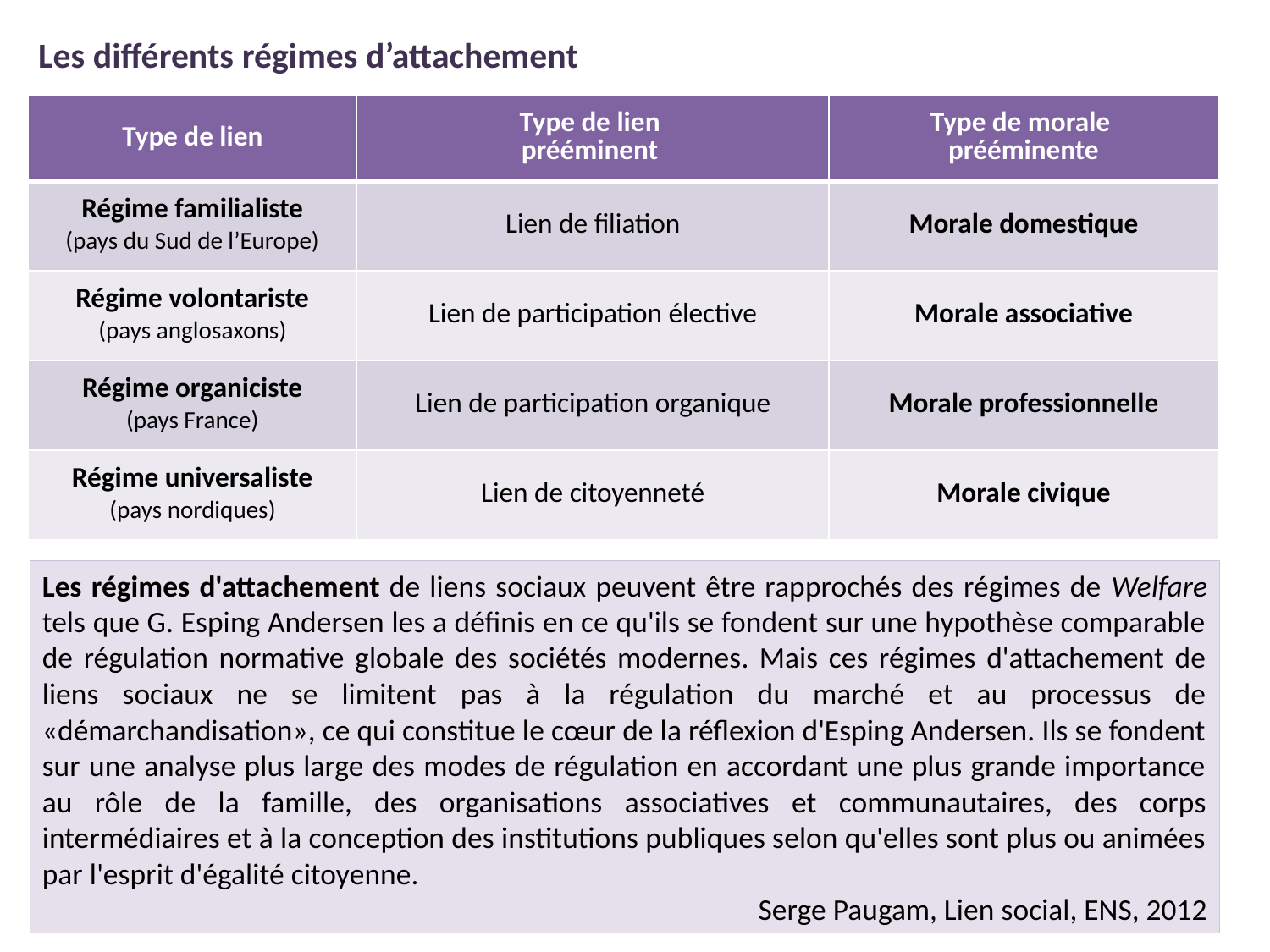

Les différents régimes d’attachement
| Type de lien | Type de lien prééminent | Type de morale prééminente |
| --- | --- | --- |
| Régime familialiste (pays du Sud de l’Europe) | Lien de filiation | Morale domestique |
| Régime volontariste (pays anglosaxons) | Lien de participation élective | Morale associative |
| Régime organiciste (pays France) | Lien de participation organique | Morale professionnelle |
| Régime universaliste (pays nordiques) | Lien de citoyenneté | Morale civique |
Les régimes d'attachement de liens sociaux peuvent être rapprochés des régimes de Welfare tels que G. Esping Andersen les a définis en ce qu'ils se fondent sur une hypothèse comparable de régulation normative globale des sociétés modernes. Mais ces régimes d'attachement de liens sociaux ne se limitent pas à la régulation du marché et au processus de «démarchandisation», ce qui constitue le cœur de la réflexion d'Esping Andersen. Ils se fondent sur une analyse plus large des modes de régulation en accordant une plus grande importance au rôle de la famille, des organisations associatives et communautaires, des corps intermédiaires et à la conception des institutions publiques selon qu'elles sont plus ou animées par l'esprit d'égalité citoyenne.
Serge Paugam, Lien social, ENS, 2012